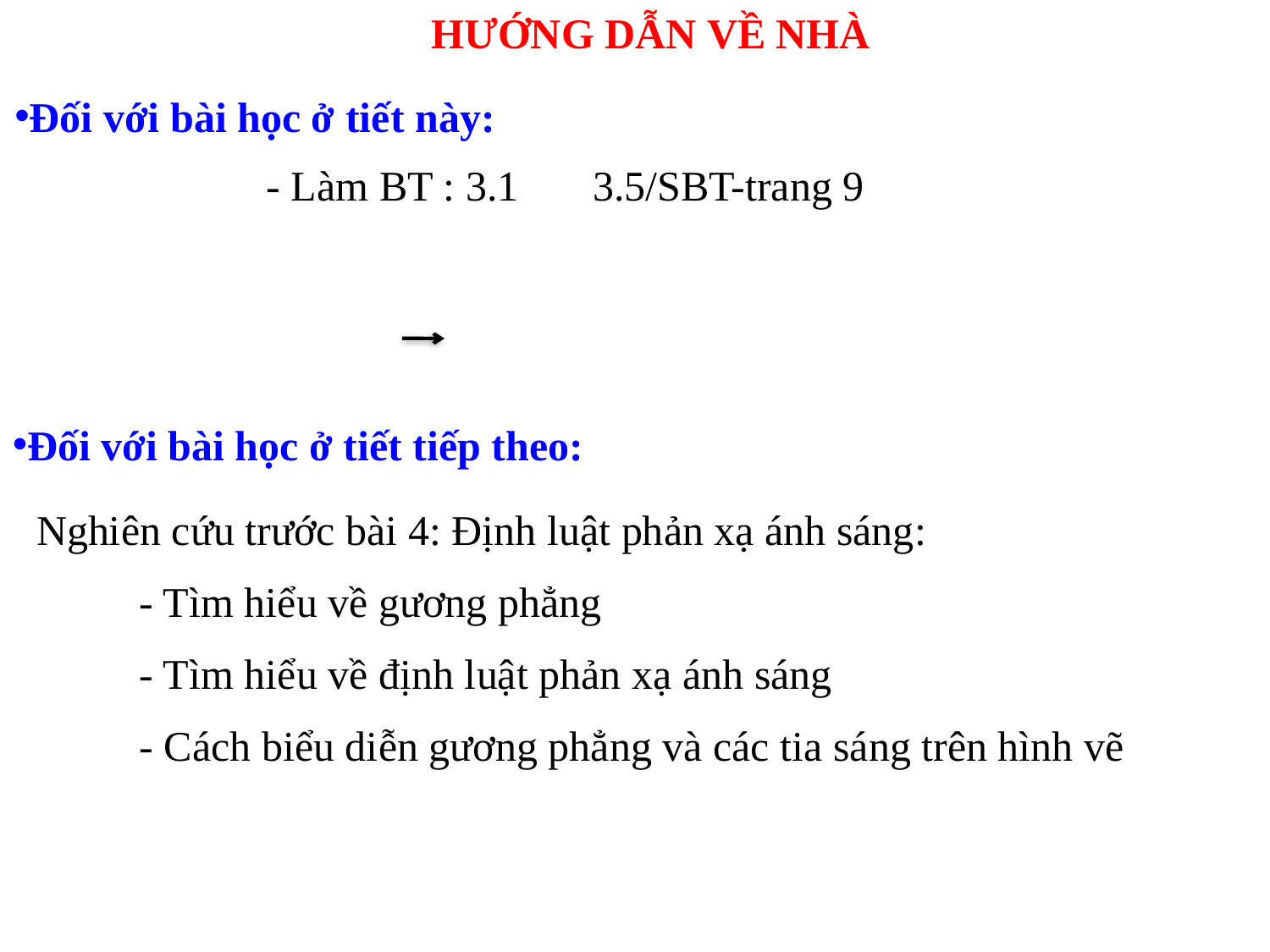

HƯỚNG DẪN VỀ NHÀ
Đối với bài học ở tiết này:
	        	- Làm BT : 3.1       3.5/SBT-trang 9
Đối với bài học ở tiết tiếp theo:
   Nghiên cứu trước bài 4: Định luật phản xạ ánh sáng:
	- Tìm hiểu về gương phẳng
	- Tìm hiểu về định luật phản xạ ánh sáng
	- Cách biểu diễn gương phẳng và các tia sáng trên hình vẽ